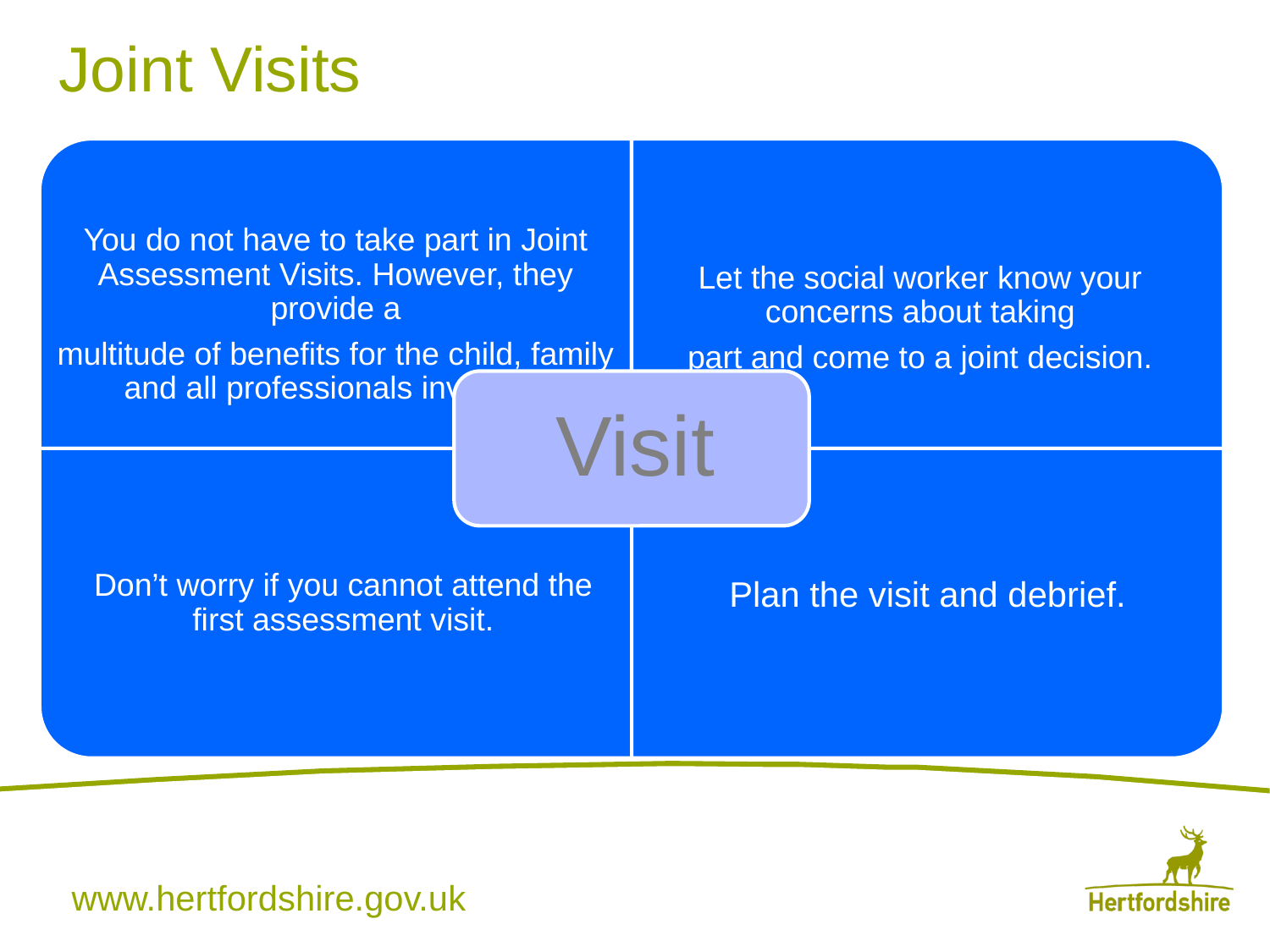

# Joint Visits

You do not have to take part in Joint Assessment Visits. However, they provide a
multitude of benefits for the child, family and all professionals involved.

Let the social worker know your concerns about taking
part and come to a joint decision.
Don’t worry if you cannot attend the first assessment visit.
Plan the visit and debrief.
Visit